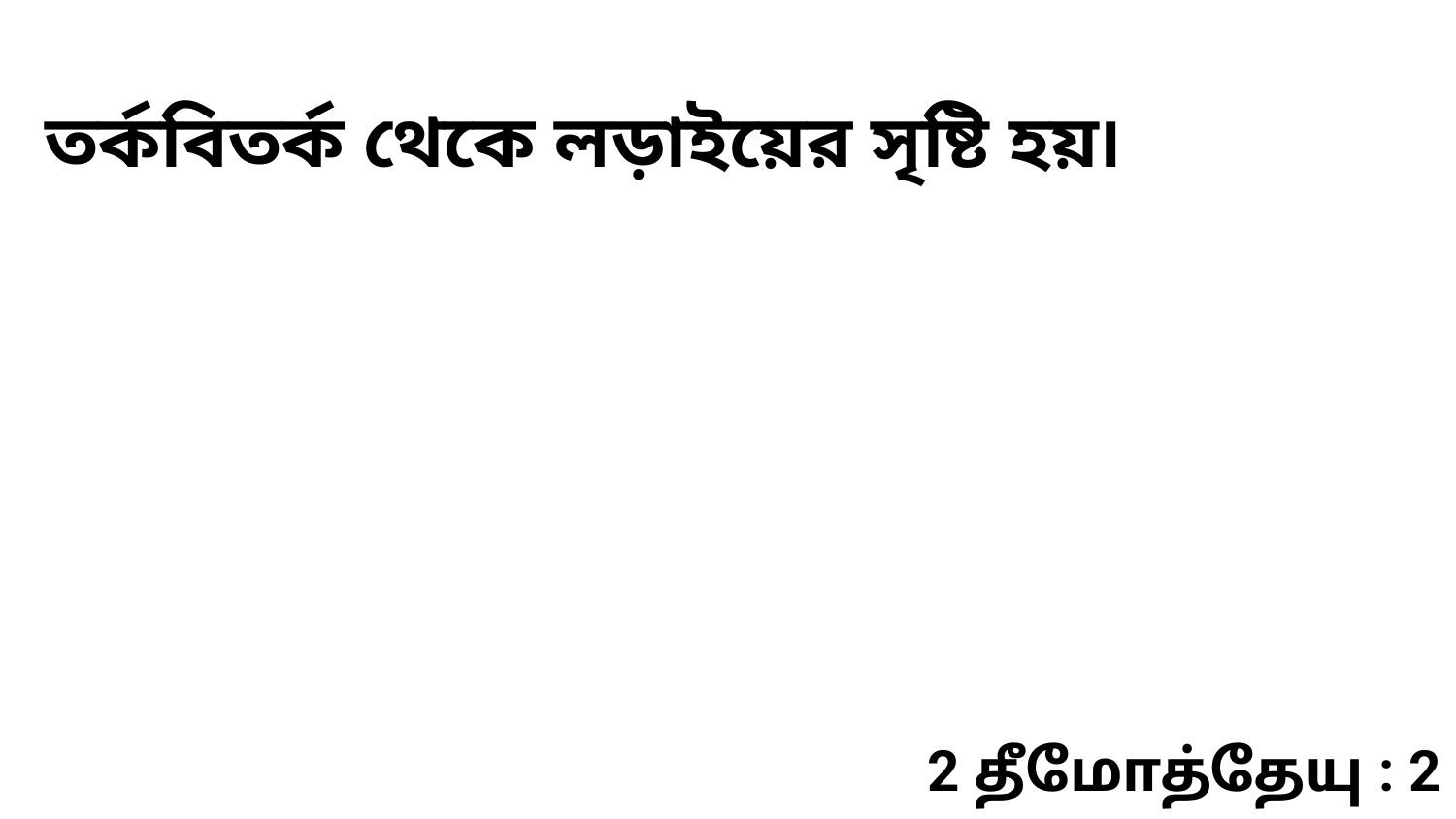

তর্কবিতর্ক থেকে লড়াইয়ের সৃষ্টি হয়৷
2 தீமோத்தேயு : 2